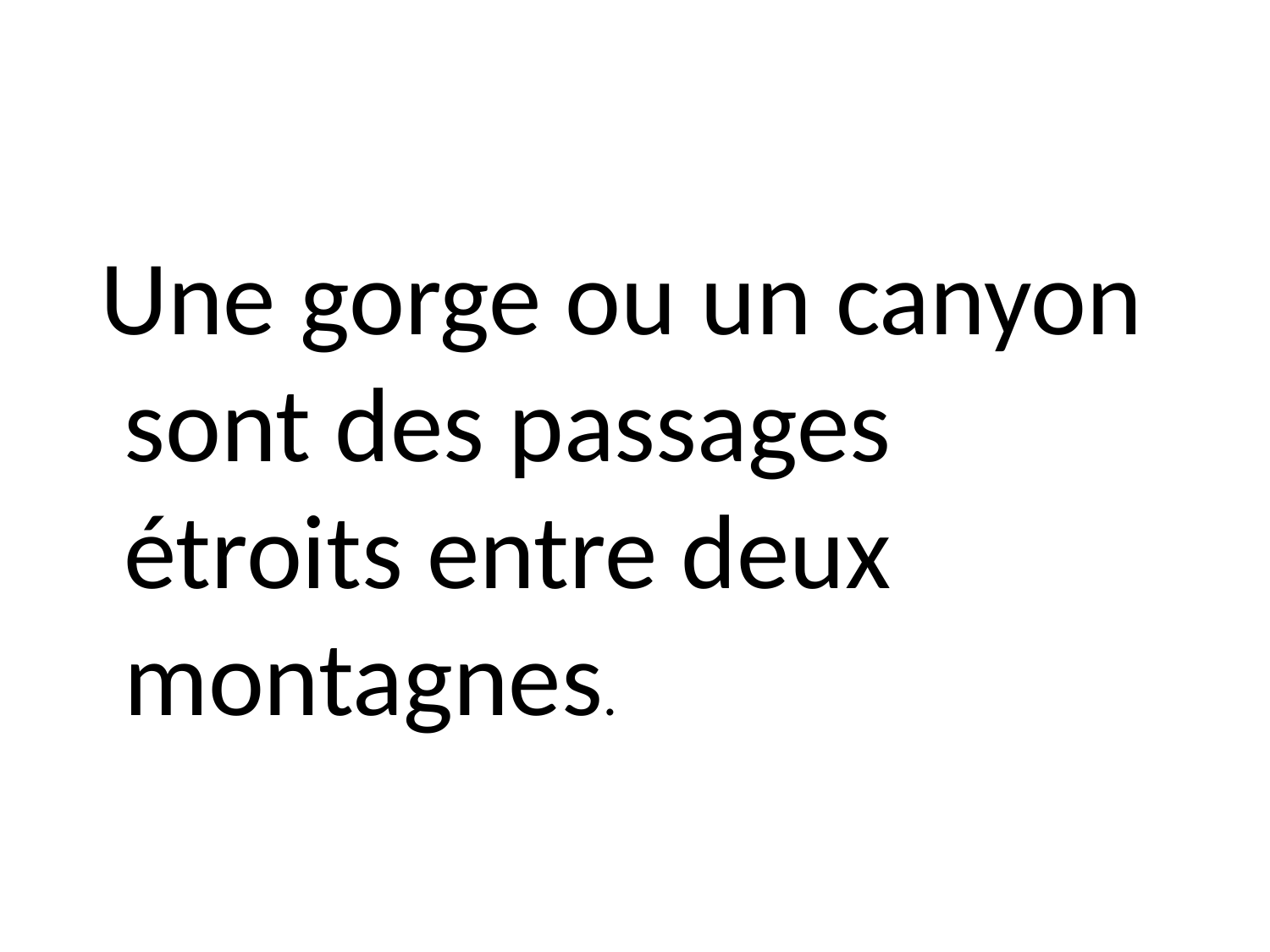

#
 Une gorge ou un canyon sont des passages étroits entre deux montagnes.